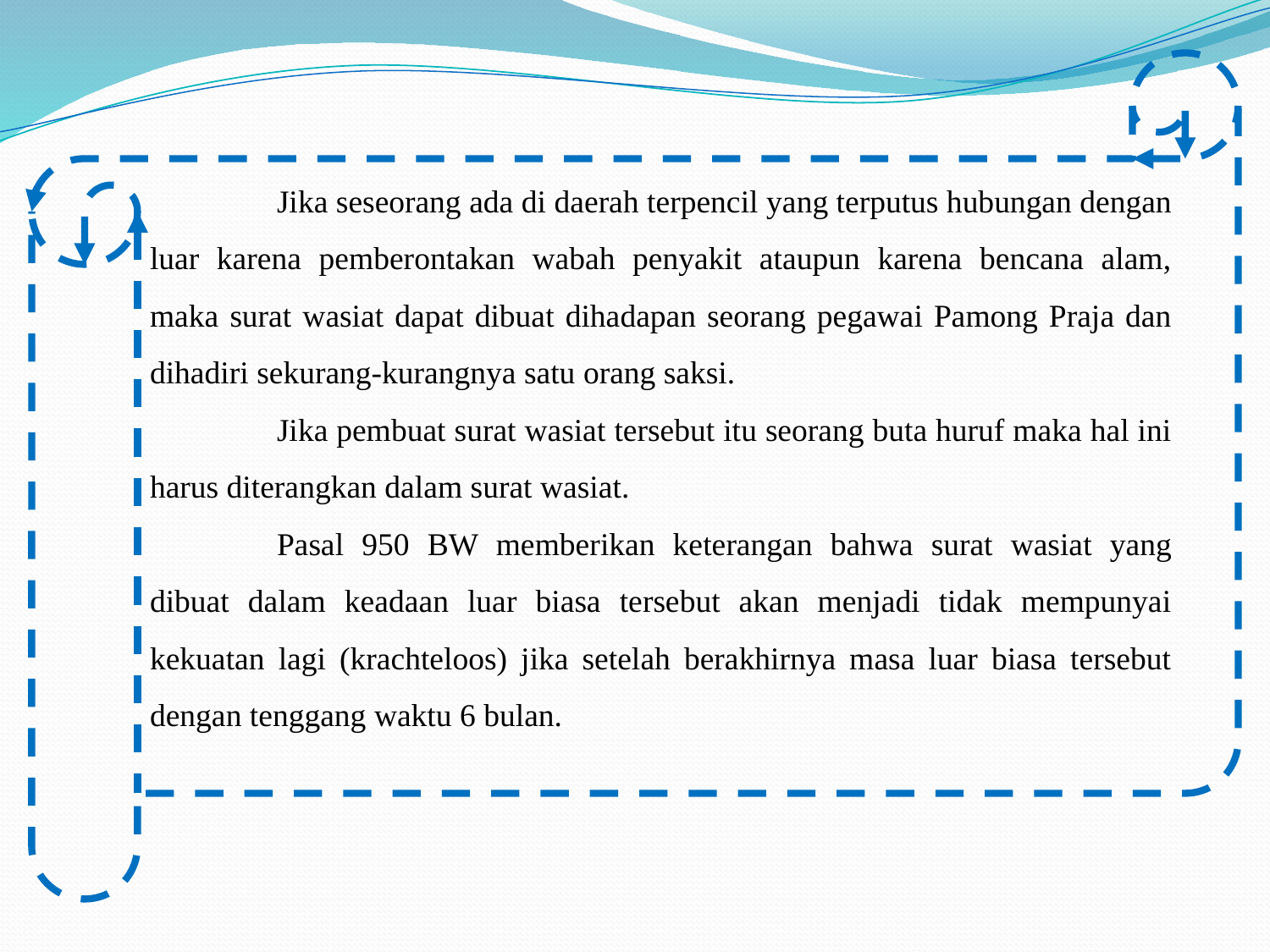

Jika seseorang ada di daerah terpencil yang terputus hubungan dengan luar karena pemberontakan wabah penyakit ataupun karena bencana alam, maka surat wasiat dapat dibuat dihadapan seorang pegawai Pamong Praja dan dihadiri sekurang-kurangnya satu orang saksi.
	Jika pembuat surat wasiat tersebut itu seorang buta huruf maka hal ini harus diterangkan dalam surat wasiat.
	Pasal 950 BW memberikan keterangan bahwa surat wasiat yang dibuat dalam keadaan luar biasa tersebut akan menjadi tidak mempunyai kekuatan lagi (krachteloos) jika setelah berakhirnya masa luar biasa tersebut dengan tenggang waktu 6 bulan.